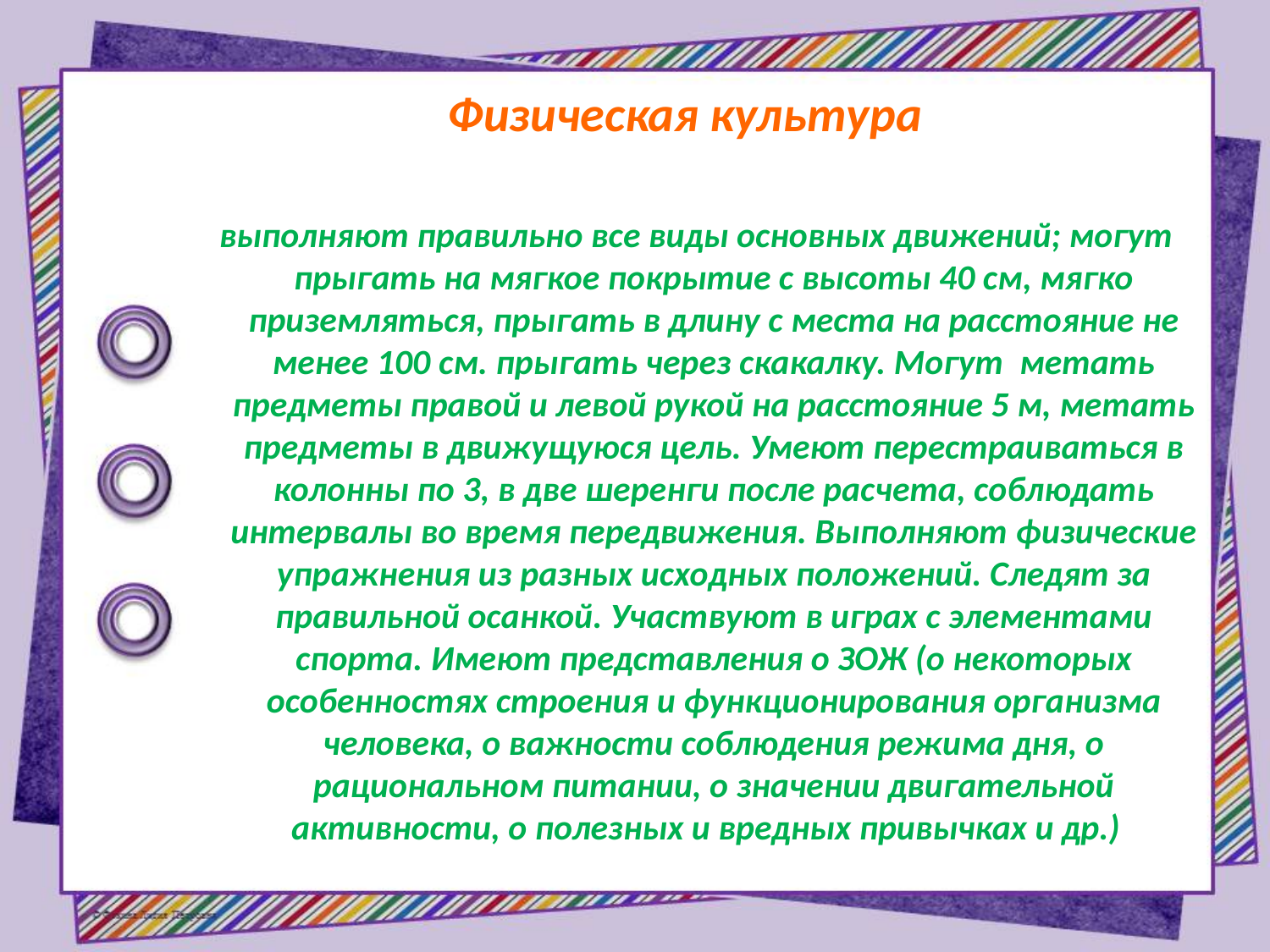

# Физическая культура
 выполняют правильно все виды основных движений; могут прыгать на мягкое покрытие с высоты 40 см, мягко приземляться, прыгать в длину с места на расстояние не менее 100 см. прыгать через скакалку. Могут  метать предметы правой и левой рукой на расстояние 5 м, метать предметы в движущуюся цель. Умеют перестраиваться в колонны по 3, в две шеренги после расчета, соблюдать интервалы во время передвижения. Выполняют физические упражнения из разных исходных положений. Следят за правильной осанкой. Участвуют в играх с элементами спорта. Имеют представления о ЗОЖ (о некоторых особенностях строения и функционирования организма человека, о важности соблюдения режима дня, о рациональном питании, о значении двигательной активности, о полезных и вредных привычках и др.)